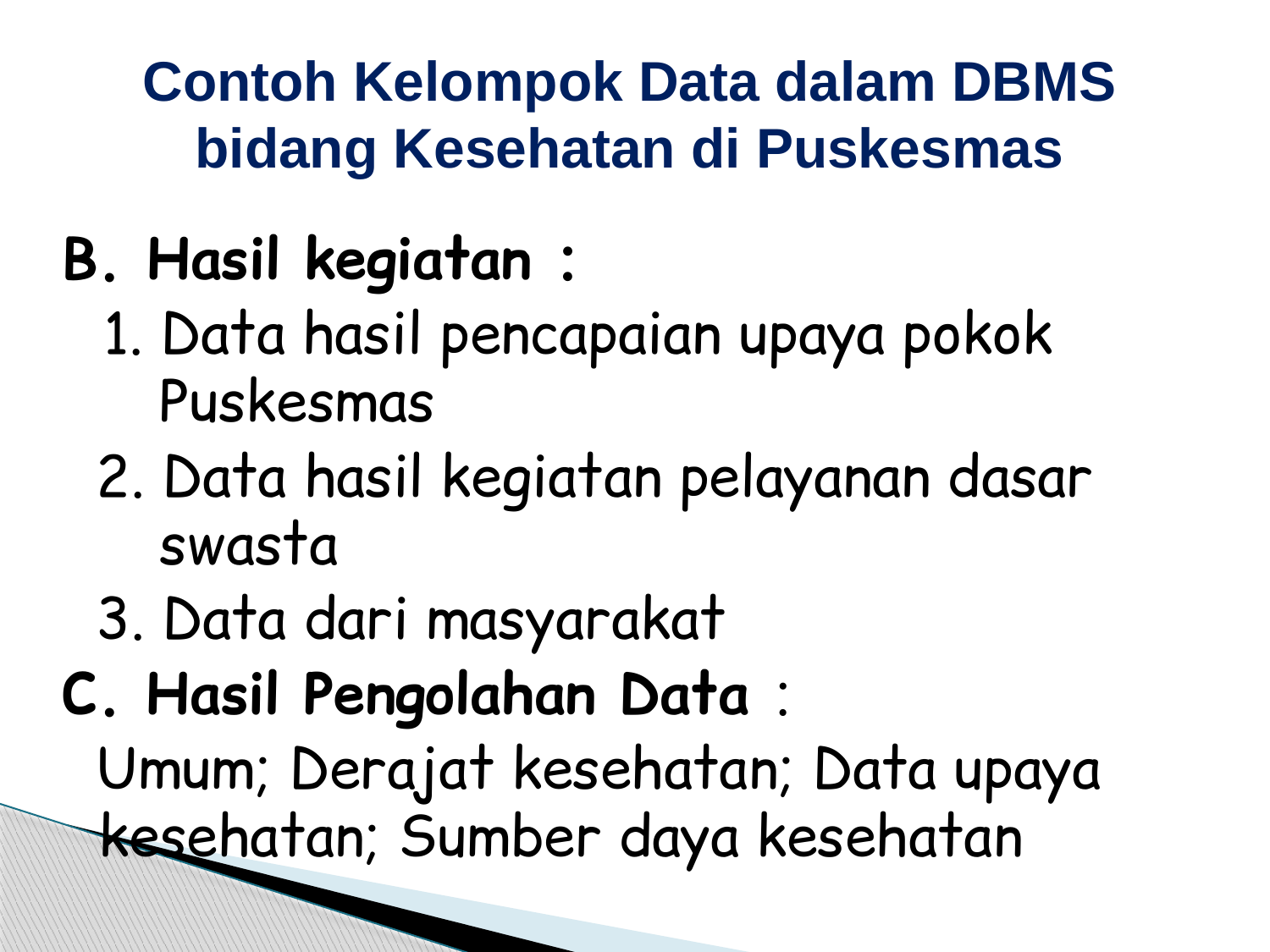

# Contoh Kelompok Data dalam DBMS bidang Kesehatan di Puskesmas
B. Hasil kegiatan :
  1. Data hasil pencapaian upaya pokok Puskesmas
  2. Data hasil kegiatan pelayanan dasar swasta
  3. Data dari masyarakat
C. Hasil Pengolahan Data :
  Umum; Derajat kesehatan; Data upaya kesehatan; Sumber daya kesehatan